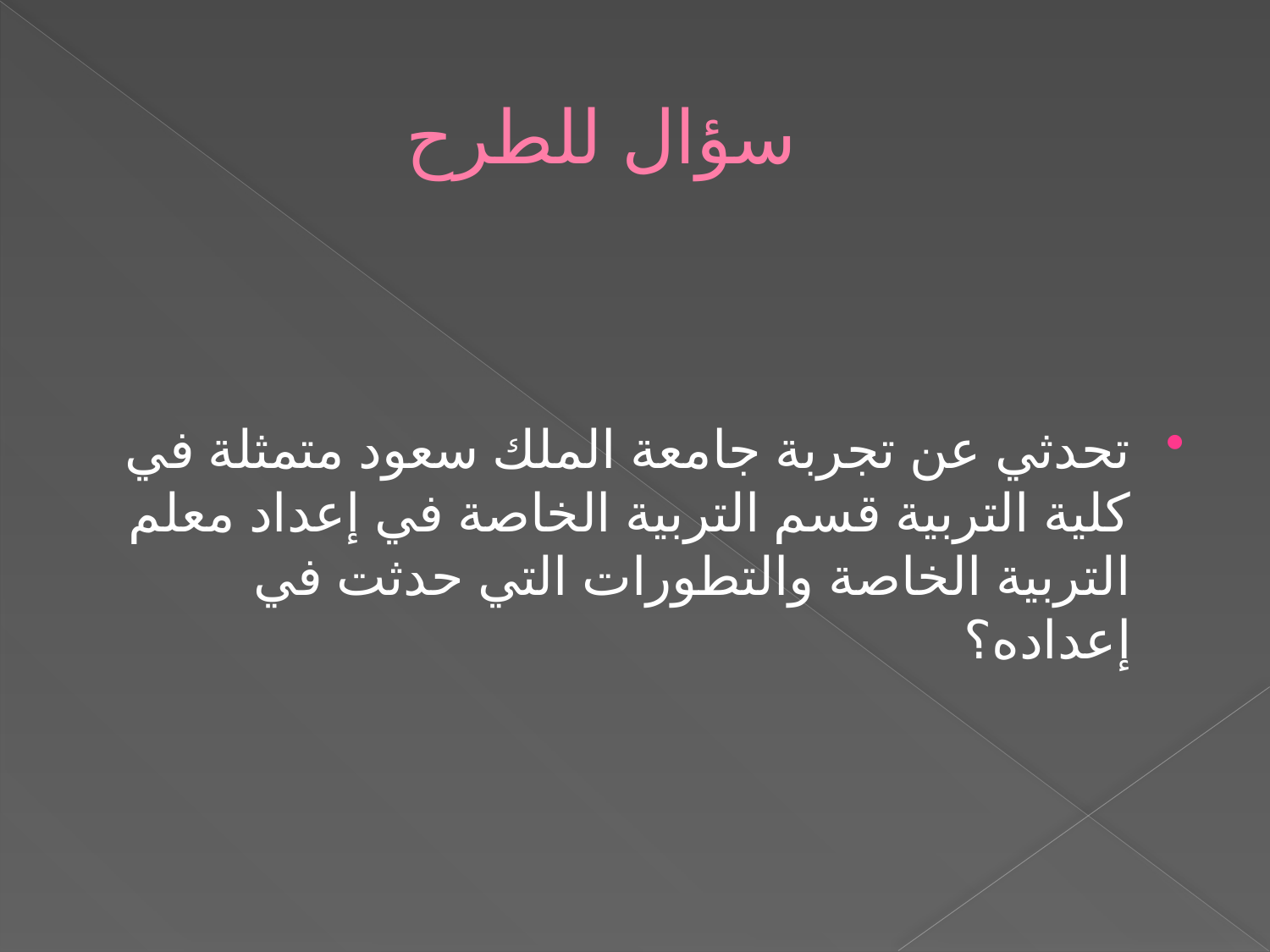

# سؤال للطرح

تحدثي عن تجربة جامعة الملك سعود متمثلة في كلية التربية قسم التربية الخاصة في إعداد معلم التربية الخاصة والتطورات التي حدثت في إعداده؟